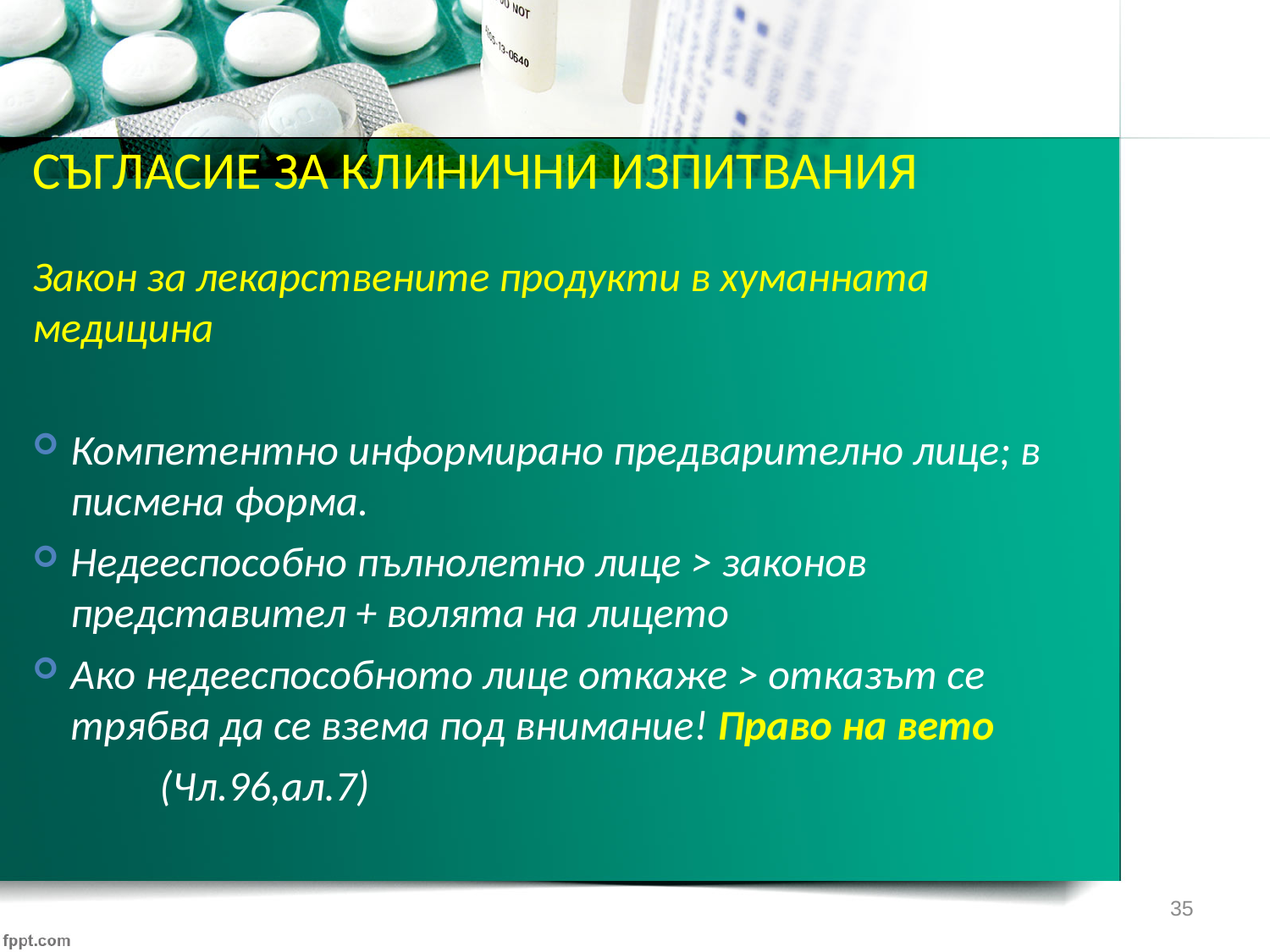

Съгласие за клинични изпитвания
Закон за лекарствените продукти в хуманната медицина

Компетентно информирано предварително лице; в писмена форма.
Недееспособно пълнолетно лице > законов представител + волята на лицето
Ако недееспособното лице откаже > отказът се трябва да се взема под внимание! Право на вето
	(Чл.96,ал.7)

35